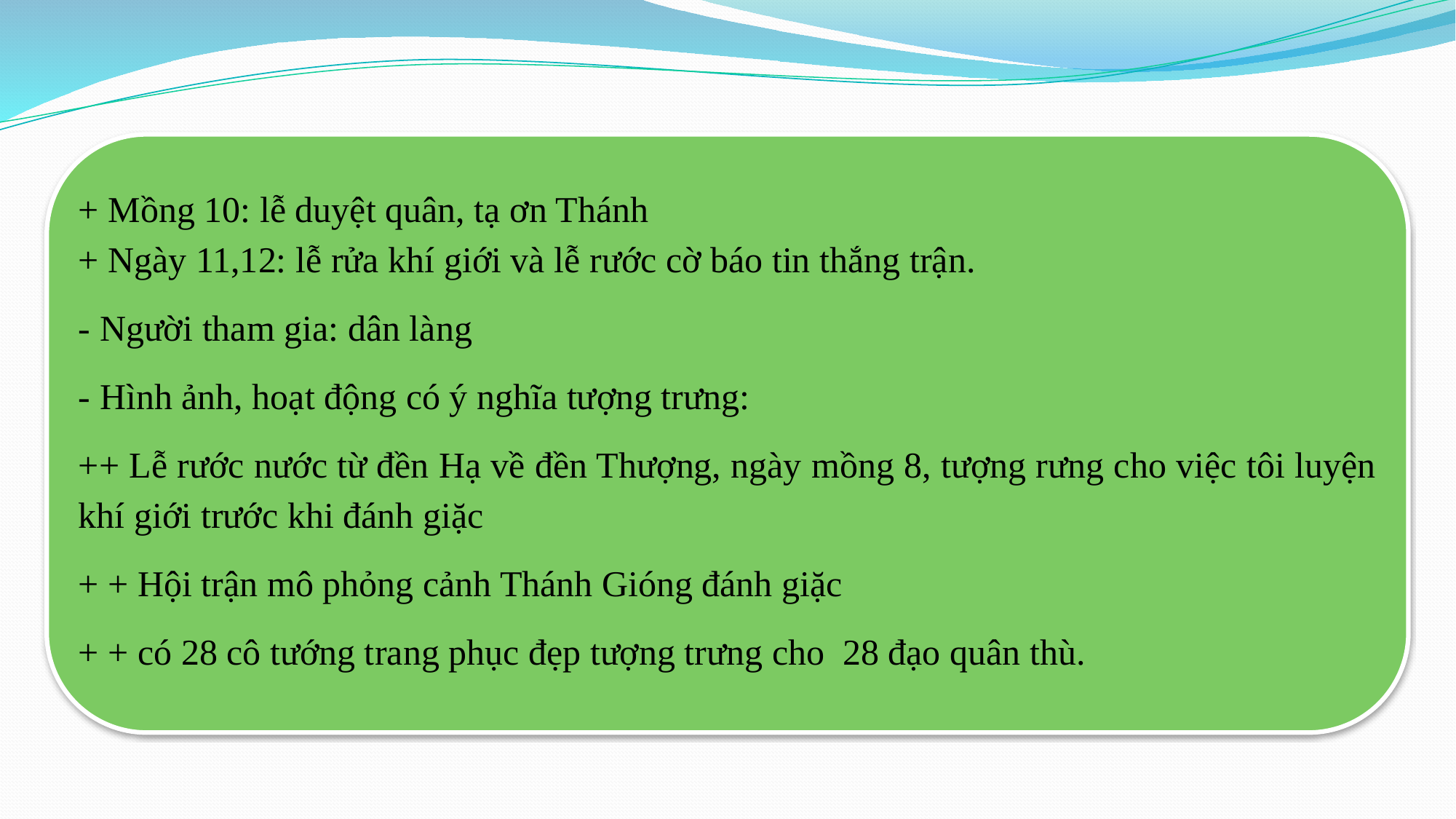

+ Mồng 10: lễ duyệt quân, tạ ơn Thánh
+ Ngày 11,12: lễ rửa khí giới và lễ rước cờ báo tin thắng trận.
- Người tham gia: dân làng
- Hình ảnh, hoạt động có ý nghĩa tượng trưng:
++ Lễ rước nước từ đền Hạ về đền Thượng, ngày mồng 8, tượng rưng cho việc tôi luyện khí giới trước khi đánh giặc
+ + Hội trận mô phỏng cảnh Thánh Gióng đánh giặc
+ + có 28 cô tướng trang phục đẹp tượng trưng cho  28 đạo quân thù.